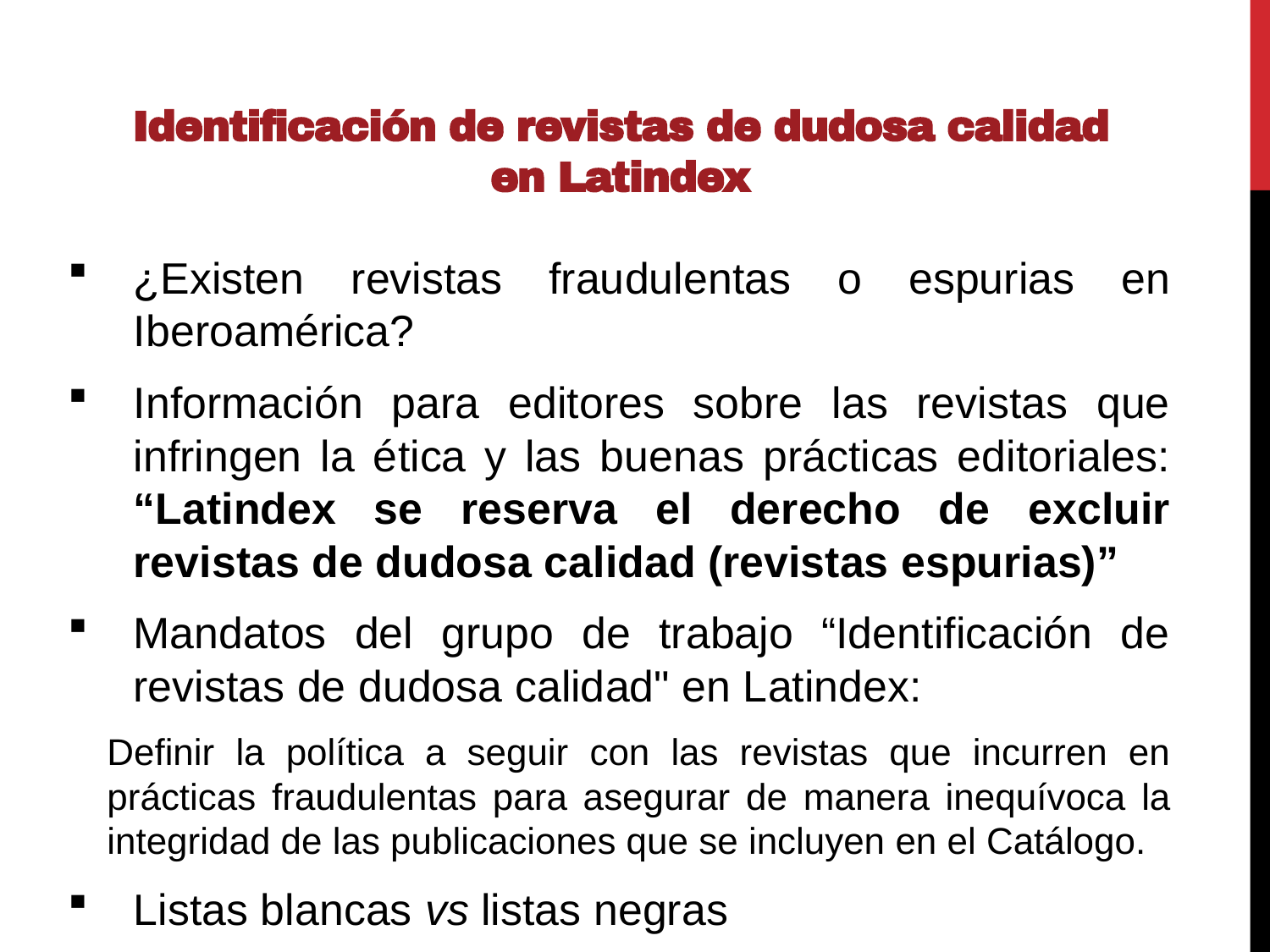

# Identificación de revistas de dudosa calidad en Latindex
¿Existen revistas fraudulentas o espurias en Iberoamérica?
Información para editores sobre las revistas que infringen la ética y las buenas prácticas editoriales: “Latindex se reserva el derecho de excluir revistas de dudosa calidad (revistas espurias)”
Mandatos del grupo de trabajo “Identificación de revistas de dudosa calidad" en Latindex:
Definir la política a seguir con las revistas que incurren en prácticas fraudulentas para asegurar de manera inequívoca la integridad de las publicaciones que se incluyen en el Catálogo.
Listas blancas vs listas negras